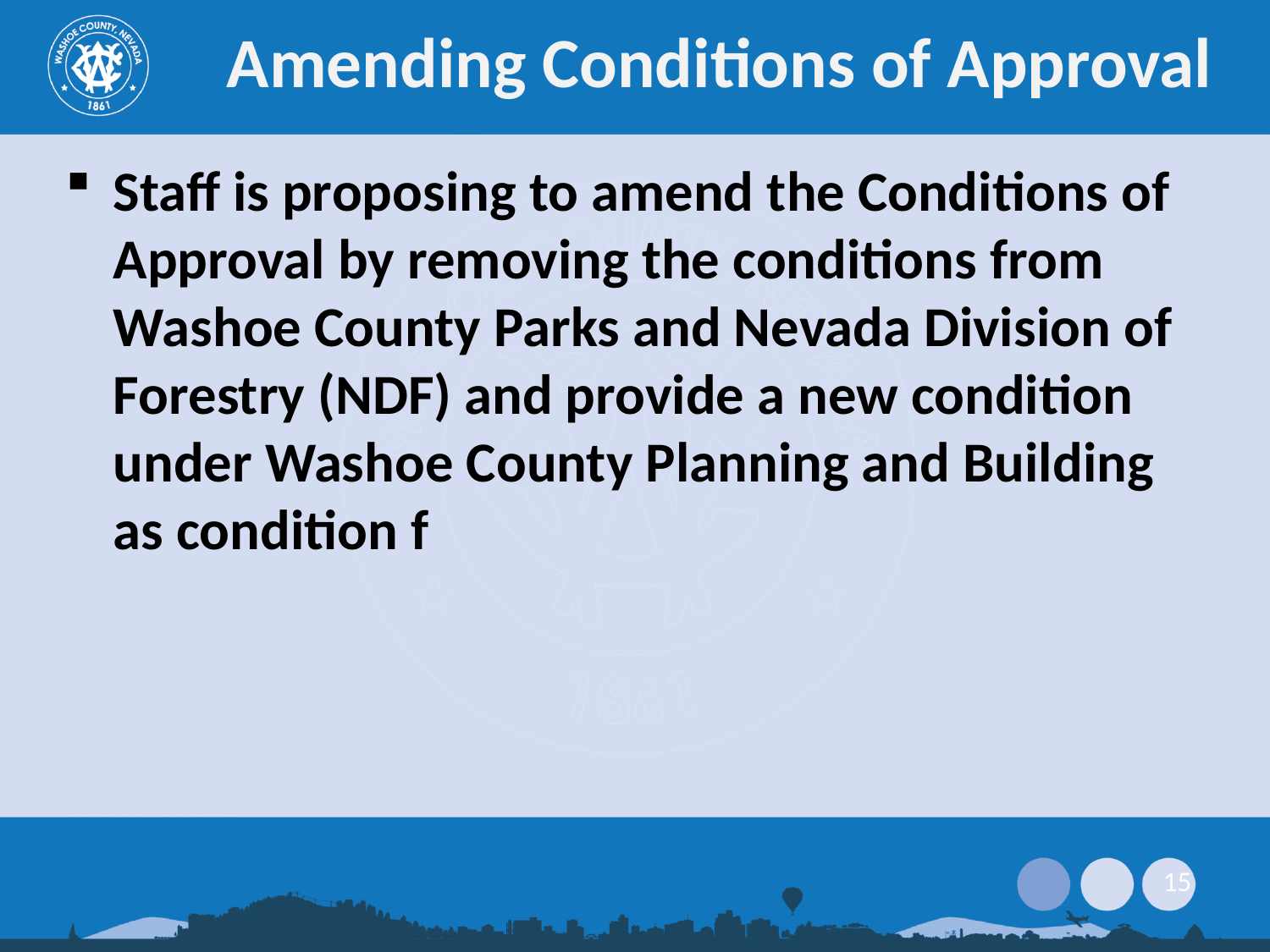

# Amending Conditions of Approval
Staff is proposing to amend the Conditions of Approval by removing the conditions from Washoe County Parks and Nevada Division of Forestry (NDF) and provide a new condition under Washoe County Planning and Building as condition f